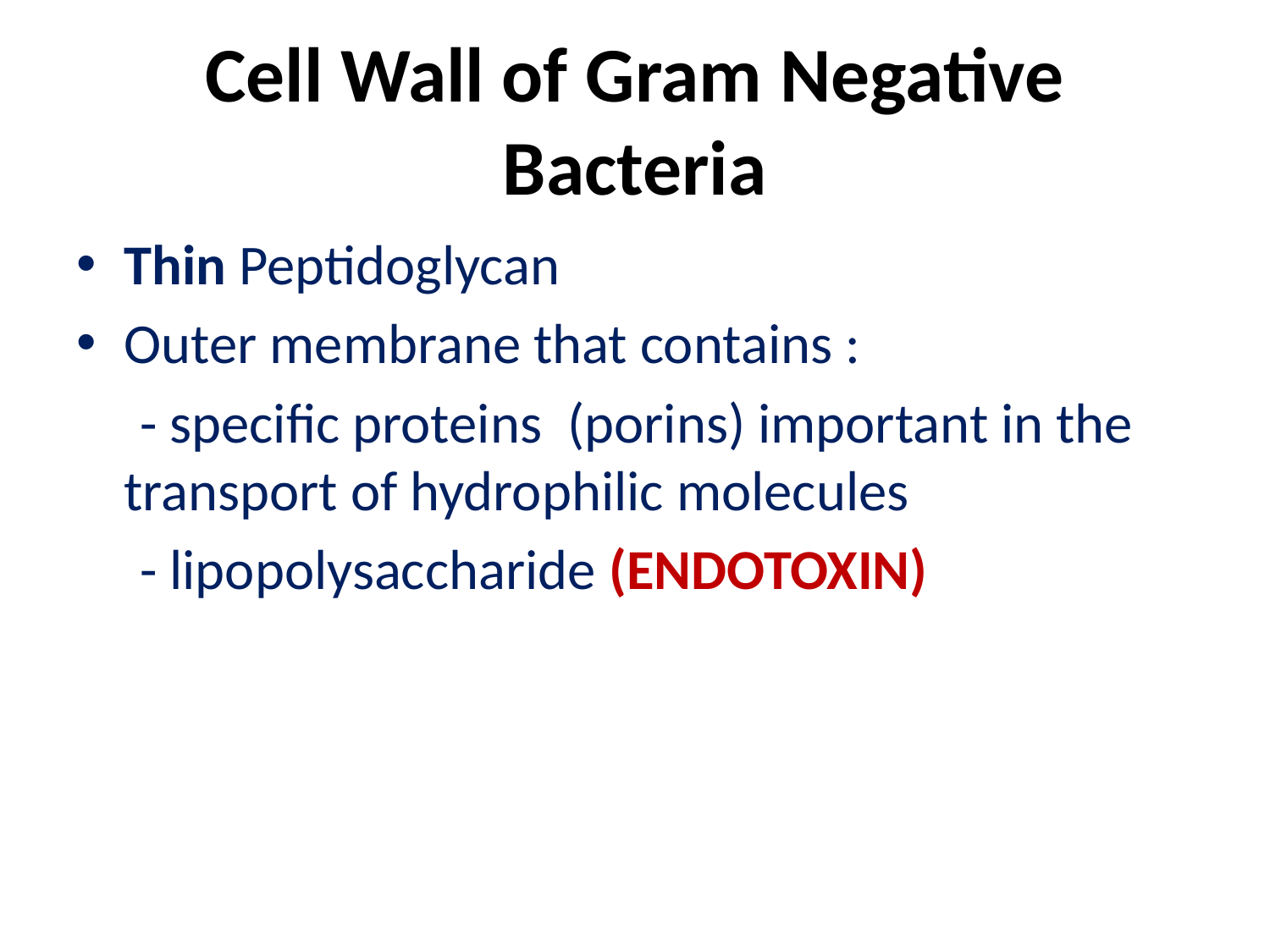

# Cell Wall of Gram Negative Bacteria
Thin Peptidoglycan
Outer membrane that contains :
     - specific proteins  (porins) important in the transport of hydrophilic molecules
     - lipopolysaccharide (ENDOTOXIN)